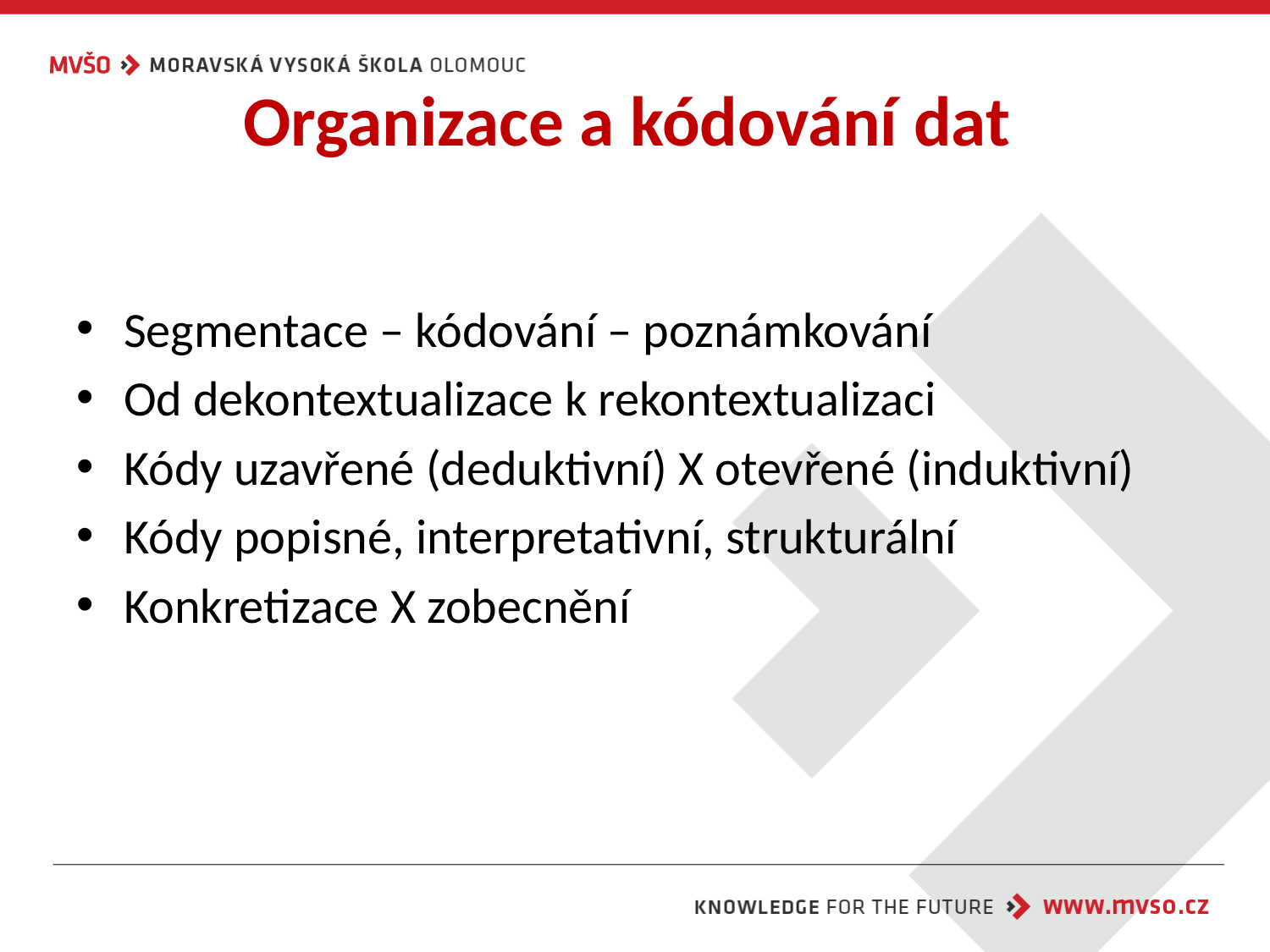

# Organizace a kódování dat

Segmentace – kódování – poznámkování
Od dekontextualizace k rekontextualizaci
Kódy uzavřené (deduktivní) X otevřené (induktivní)
Kódy popisné, interpretativní, strukturální
Konkretizace X zobecnění